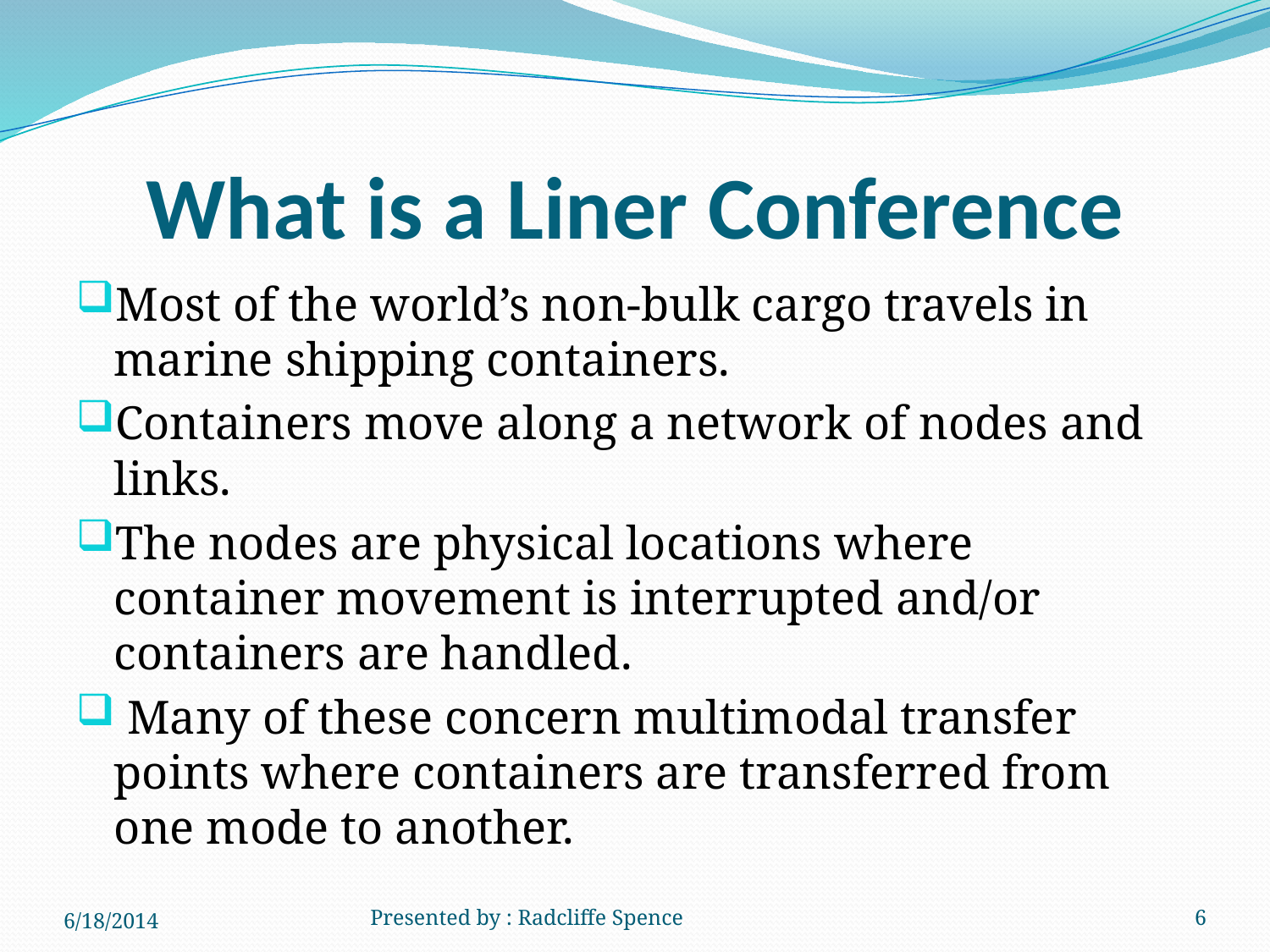

# What is a Liner Conference
Most of the world’s non-bulk cargo travels in marine shipping containers.
Containers move along a network of nodes and links.
The nodes are physical locations where container movement is interrupted and/or containers are handled.
 Many of these concern multimodal transfer points where containers are transferred from one mode to another.
6/18/2014
Presented by : Radcliffe Spence
6